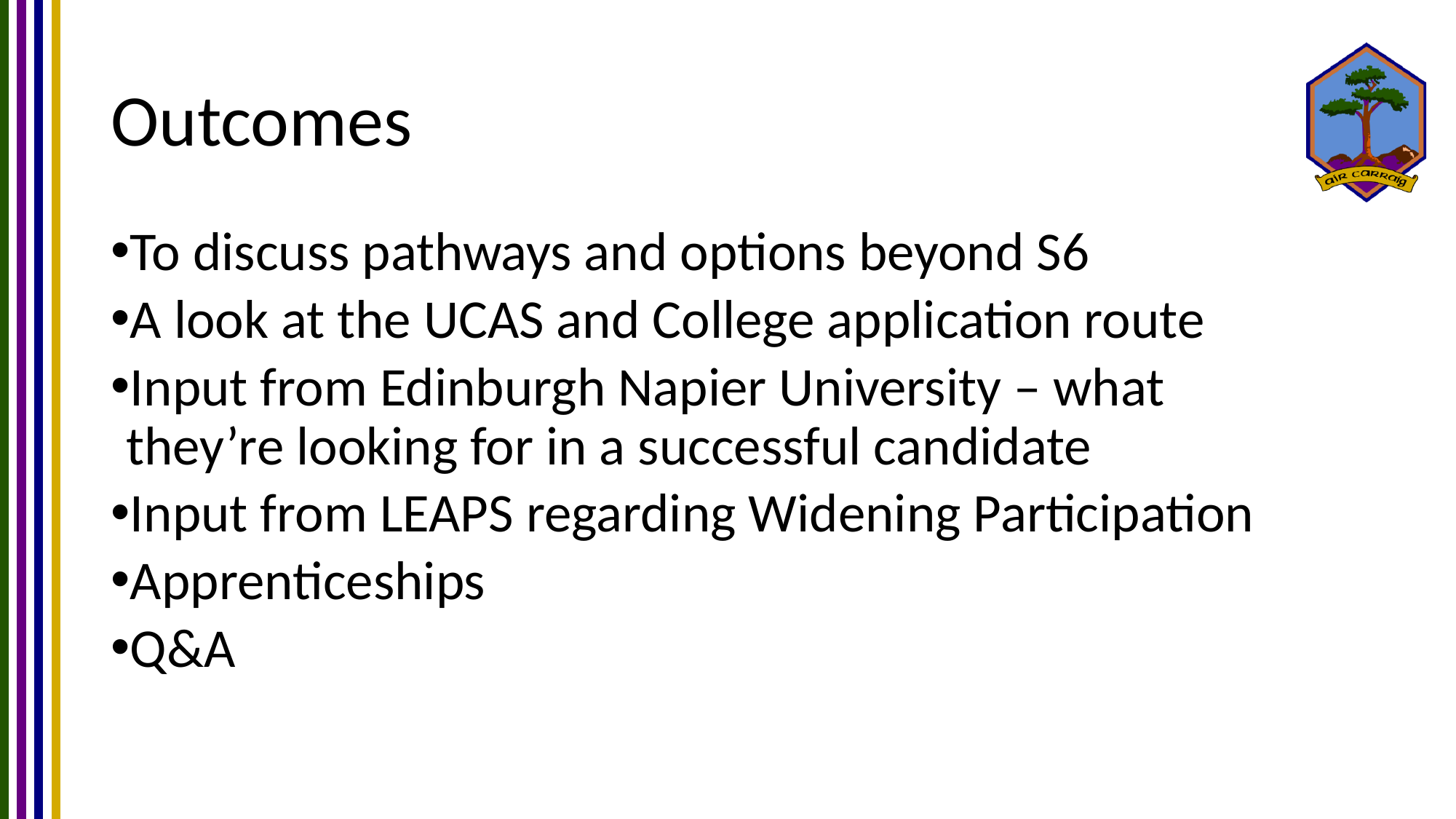

# Outcomes
To discuss pathways and options beyond S6
A look at the UCAS and College application route
Input from Edinburgh Napier University – what they’re looking for in a successful candidate
Input from LEAPS regarding Widening Participation
Apprenticeships
Q&A